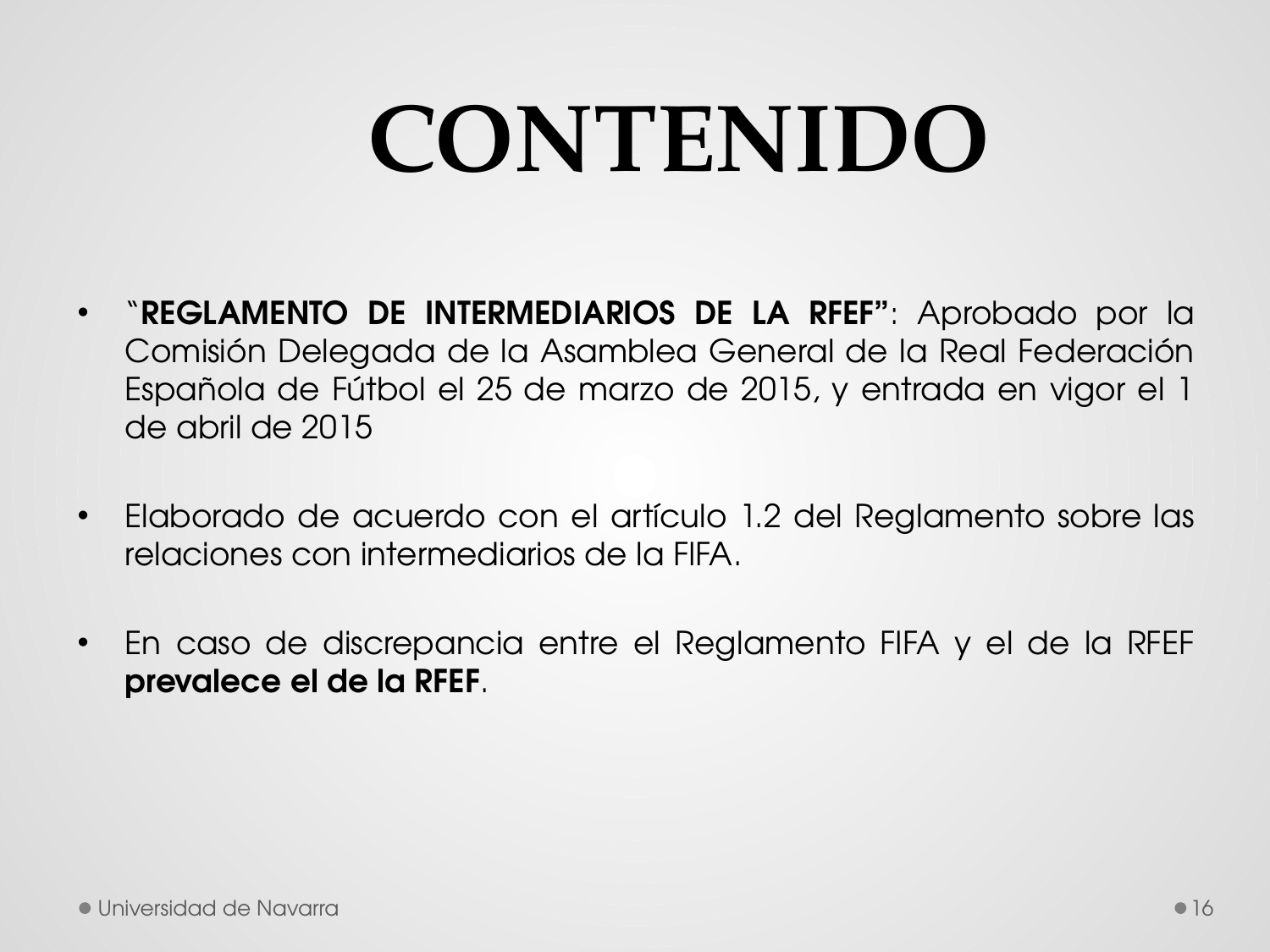

# CONTENIDO
“REGLAMENTO DE INTERMEDIARIOS DE LA RFEF”: Aprobado por la Comisión Delegada de la Asamblea General de la Real Federación Española de Fútbol el 25 de marzo de 2015, y entrada en vigor el 1 de abril de 2015

Elaborado de acuerdo con el artículo 1.2 del Reglamento sobre las relaciones con intermediarios de la FIFA.

En caso de discrepancia entre el Reglamento FIFA y el de la RFEF prevalece el de la RFEF.

Universidad de Navarra
16